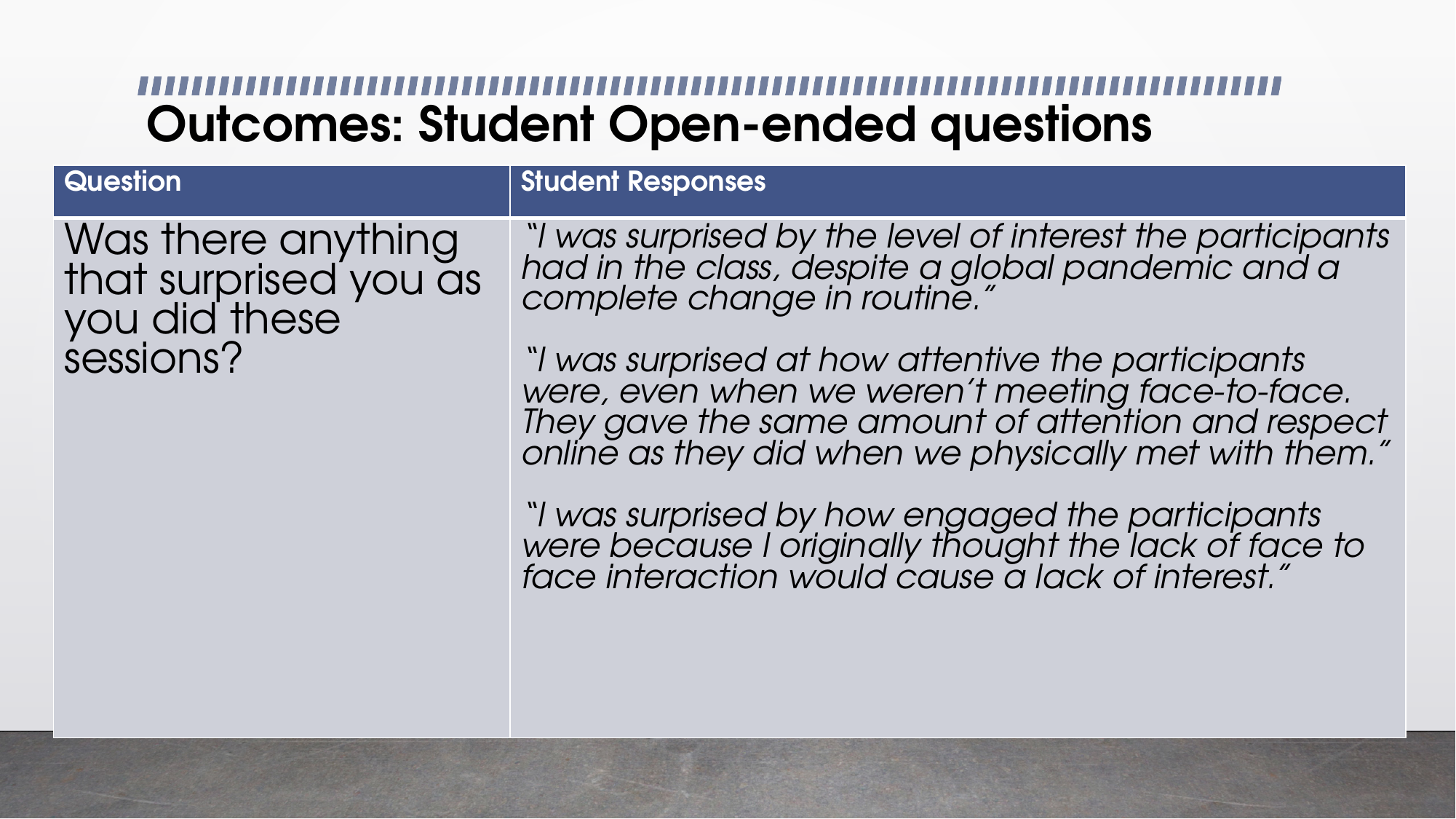

# Outcomes: Student Open-ended questions
| Question | Student Responses |
| --- | --- |
| Was there anything that surprised you as you did these sessions? | “I was surprised by the level of interest the participants had in the class, despite a global pandemic and a complete change in routine.” “I was surprised at how attentive the participants were, even when we weren’t meeting face-to-face. They gave the same amount of attention and respect online as they did when we physically met with them.” “I was surprised by how engaged the participants were because I originally thought the lack of face to face interaction would cause a lack of interest.” |